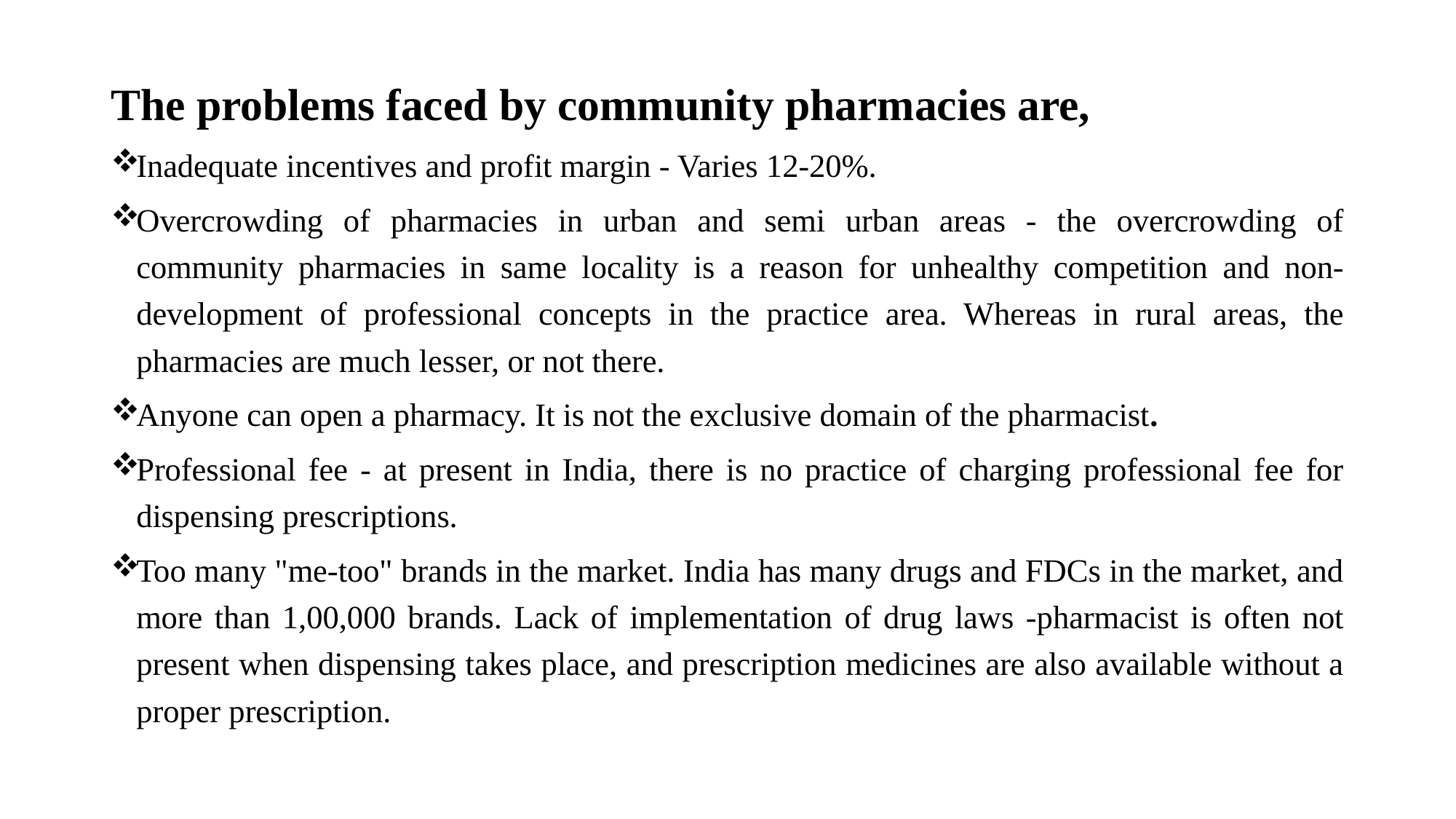

The problems faced by community pharmacies are,
Inadequate incentives and profit margin - Varies 12-20%.
Overcrowding of pharmacies in urban and semi urban areas - the overcrowding of community pharmacies in same locality is a reason for unhealthy competition and non-development of professional concepts in the practice area. Whereas in rural areas, the pharmacies are much lesser, or not there.
Anyone can open a pharmacy. It is not the exclusive domain of the pharmacist.
Professional fee - at present in India, there is no practice of charging professional fee for dispensing prescriptions.
Too many "me-too" brands in the market. India has many drugs and FDCs in the market, and more than 1,00,000 brands. Lack of implementation of drug laws -pharmacist is often not present when dispensing takes place, and prescription medicines are also available without a proper prescription.